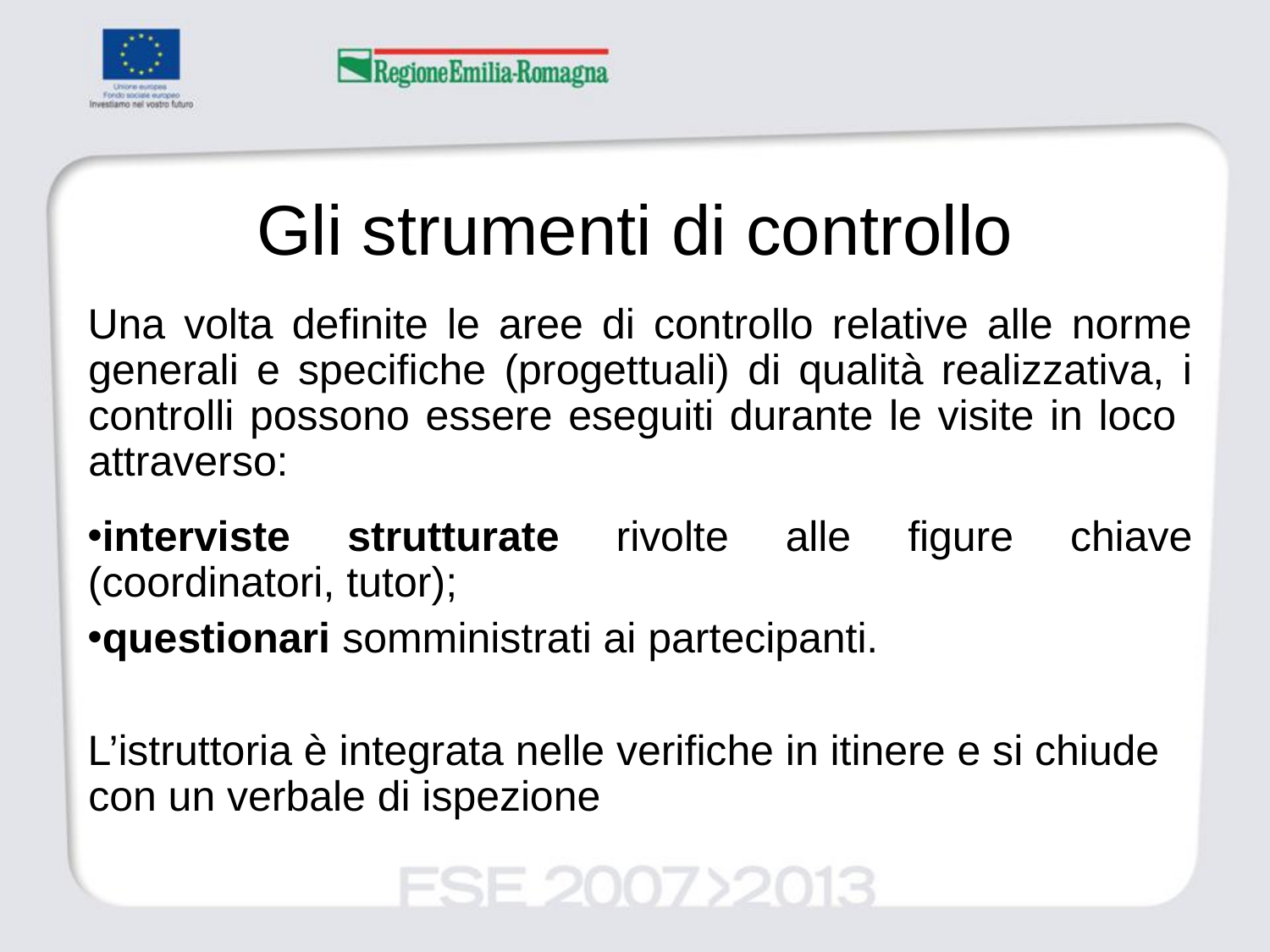

Gli strumenti di controllo
Una volta definite le aree di controllo relative alle norme generali e specifiche (progettuali) di qualità realizzativa, i controlli possono essere eseguiti durante le visite in loco  attraverso:

interviste strutturate rivolte alle figure chiave (coordinatori, tutor);
questionari somministrati ai partecipanti.

L’istruttoria è integrata nelle verifiche in itinere e si chiude con un verbale di ispezione